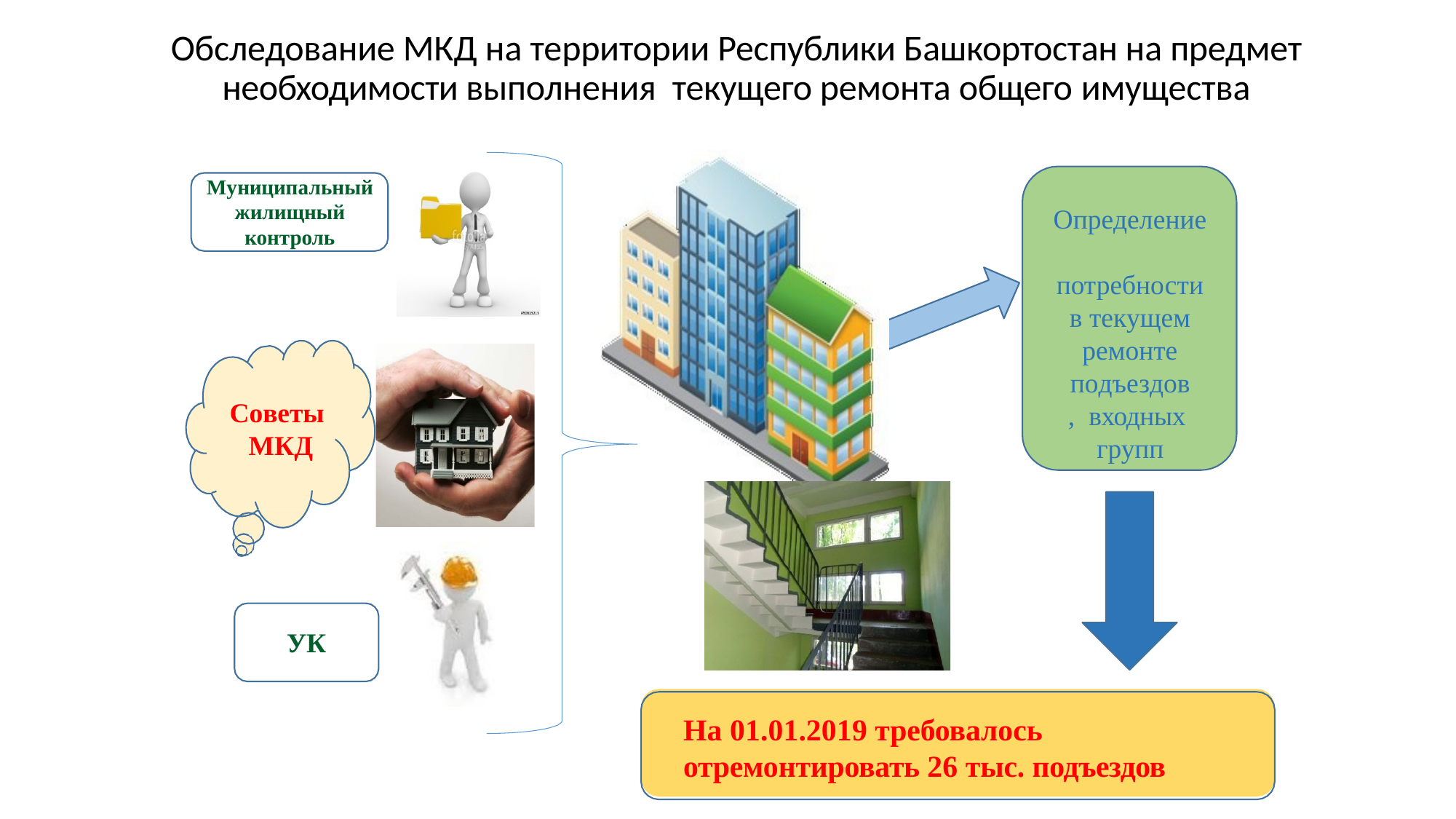

# Обследование МКД на территории Республики Башкортостан на предмет необходимости выполнения  текущего ремонта общего имущества

Муниципальный  жилищный  контроль

Определение  потребности  в текущем  ремонте
подъездов,  входных  групп

Советы  МКД

УК

На 01.01.2019 требовалось отремонтировать 26 тыс. подъездов